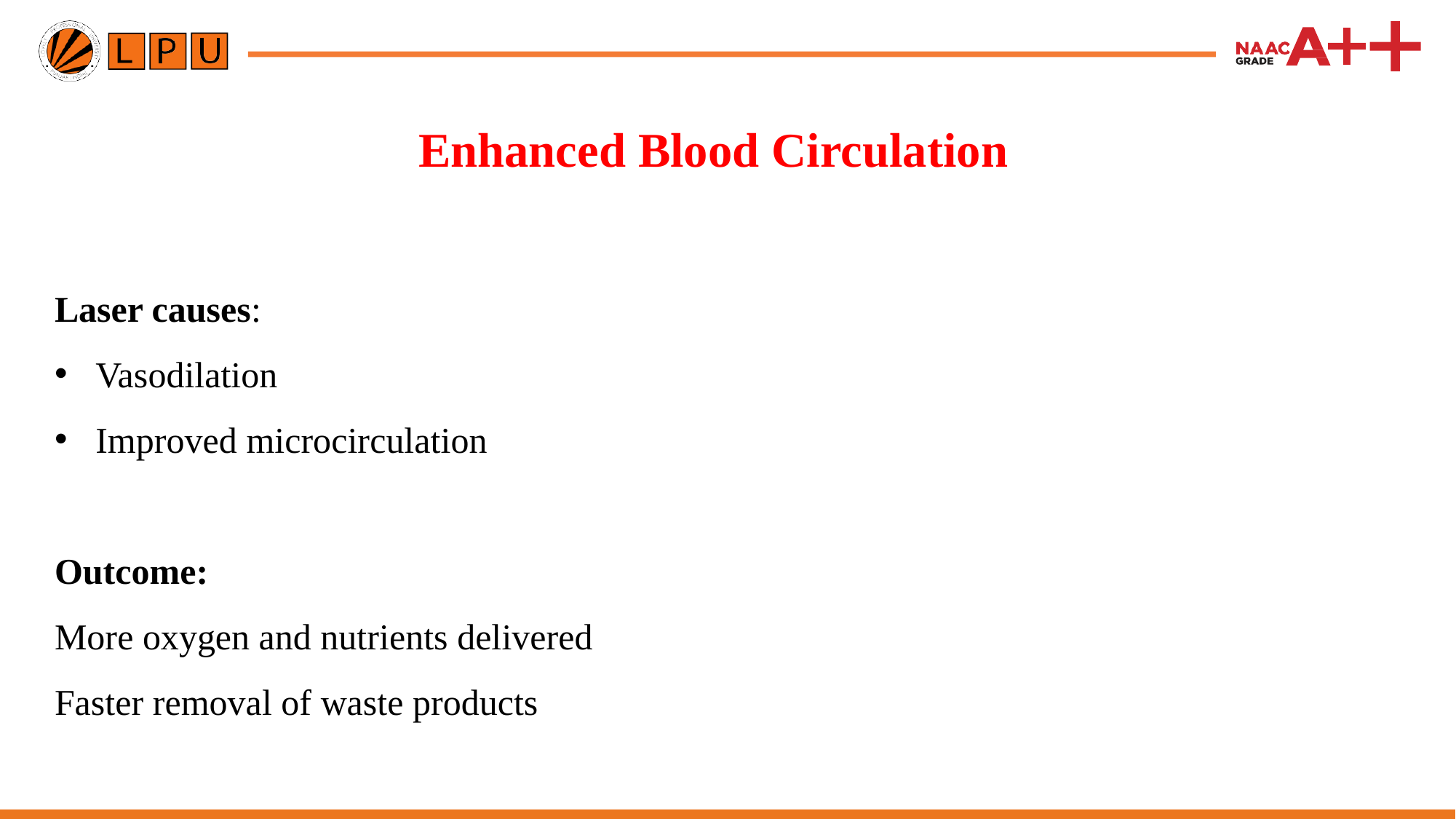

# Enhanced Blood Circulation
Laser causes:
Vasodilation
Improved microcirculation

Outcome:
More oxygen and nutrients delivered
Faster removal of waste products